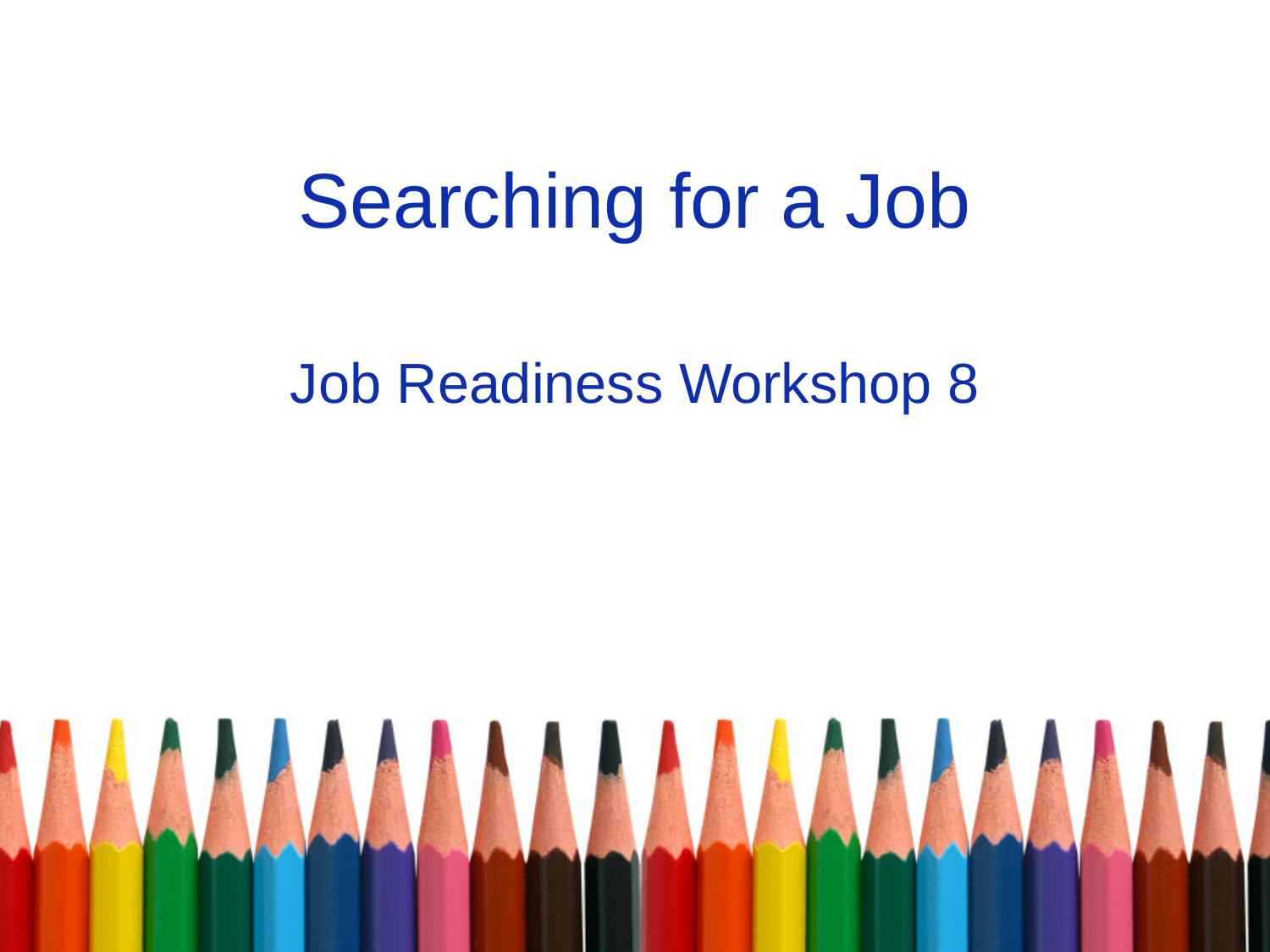

# Searching for a Job
Job Readiness Workshop 8